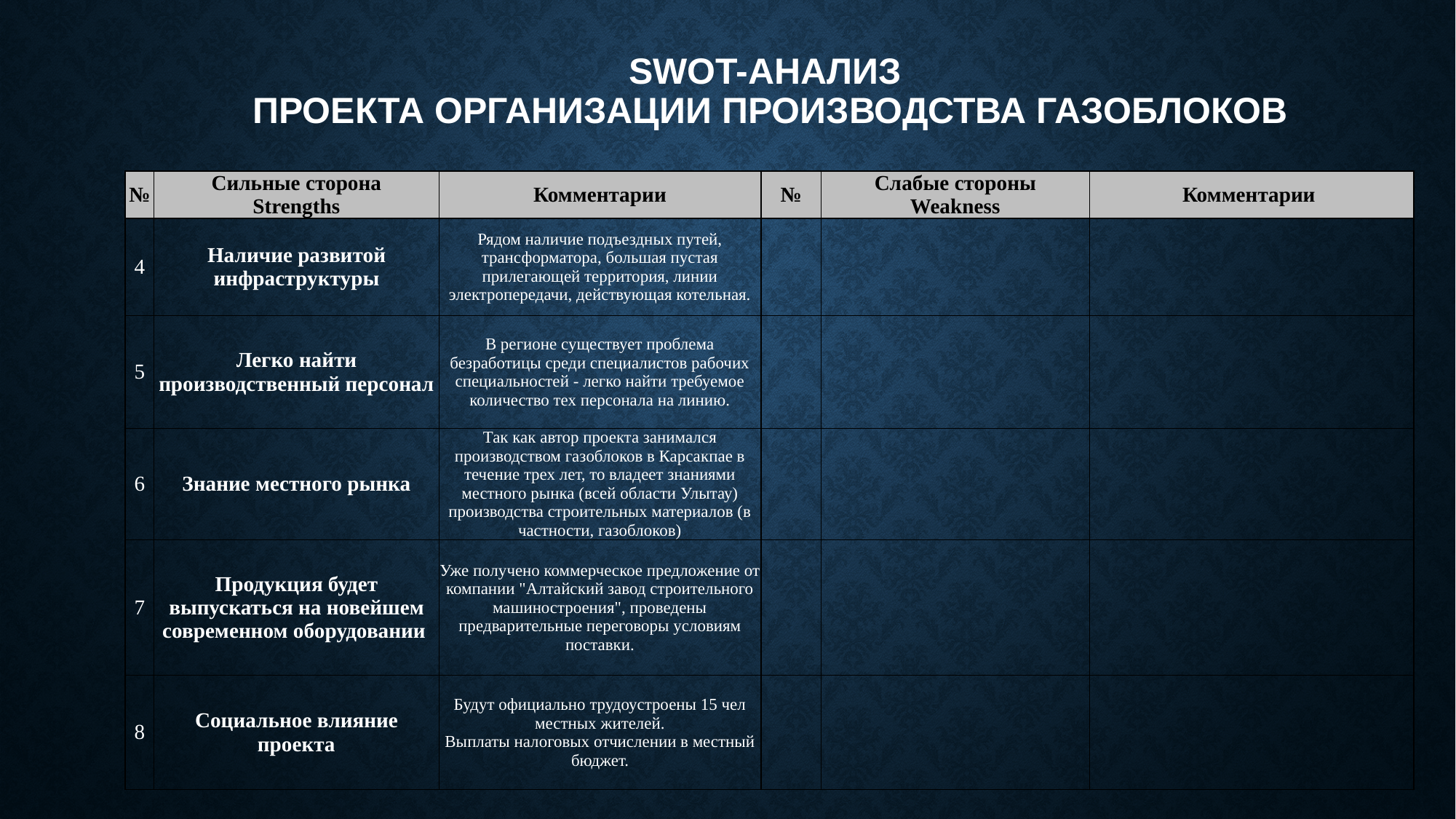

# SWOT-анализ проекта организации производства газоблоков
| № | Сильные сторона Strengths | Комментарии | № | Слабые стороны Weakness | Комментарии |
| --- | --- | --- | --- | --- | --- |
| 4 | Наличие развитой инфраструктуры | Рядом наличие подъездных путей, трансформатора, большая пустая прилегающей территория, линии электропередачи, действующая котельная. |  |  |  |
| 5 | Легко найти производственный персонал | В регионе существует проблема безработицы среди специалистов рабочих специальностей - легко найти требуемое количество тех персонала на линию. |  |  |  |
| 6 | Знание местного рынка | Так как автор проекта занимался производством газоблоков в Карсакпае в течение трех лет, то владеет знаниями местного рынка (всей области Улытау) производства строительных материалов (в частности, газоблоков) |  |  |  |
| 7 | Продукция будет выпускаться на новейшем современном оборудовании | Уже получено коммерческое предложение от компании "Алтайский завод строительного машиностроения", проведены предварительные переговоры условиям поставки. |  |  |  |
| 8 | Социальное влияние проекта | Будут официально трудоустроены 15 чел местных жителей. Выплаты налоговых отчислении в местный бюджет. |  |  |  |